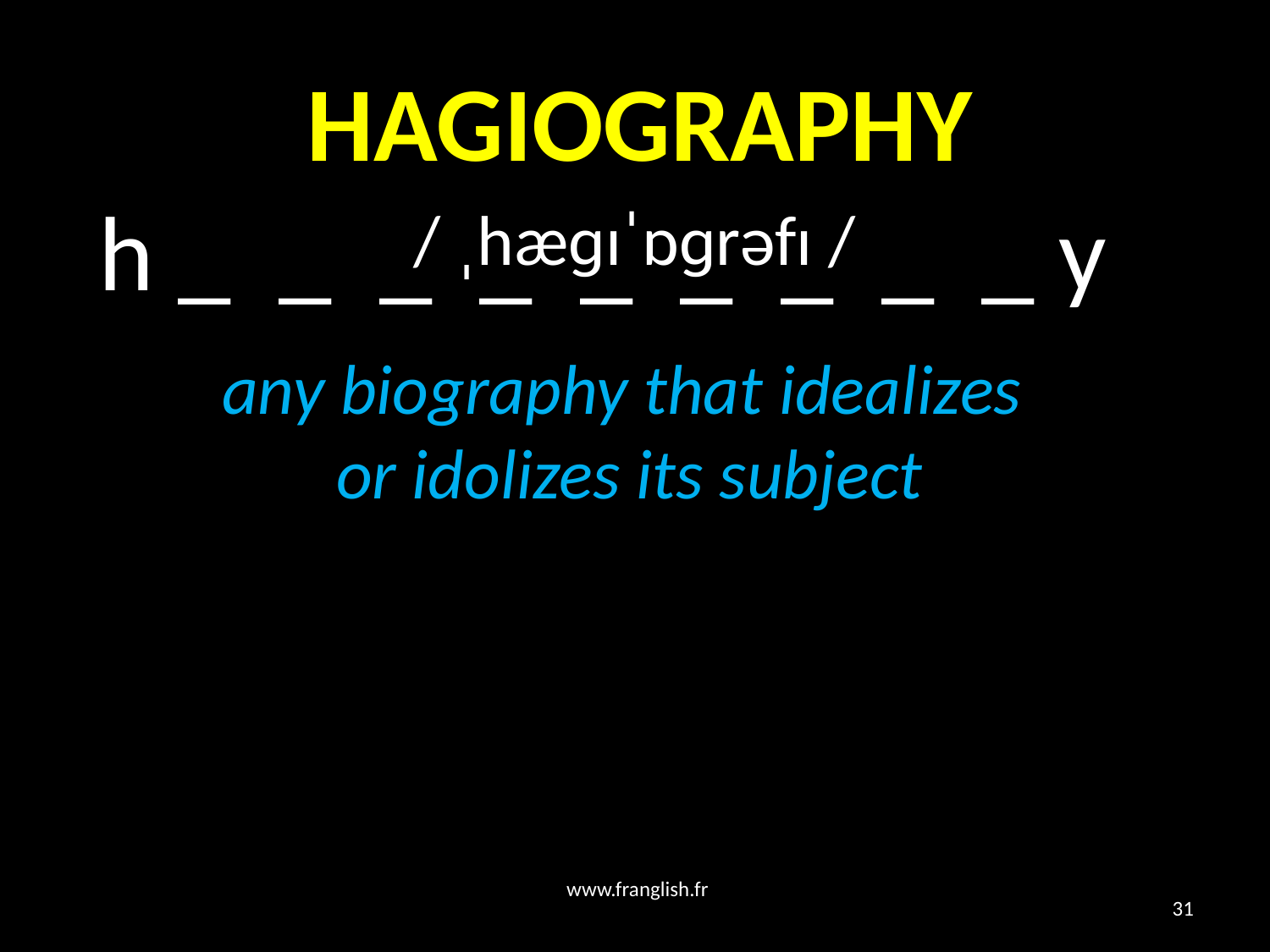

# HAGIOGRAPHY
   h _  _  _  _  _  _  _  _  _ y
/ ˌhæɡɪˈɒɡrəfɪ /
any biography that idealizes
or idolizes its subject
www.franglish.fr
31